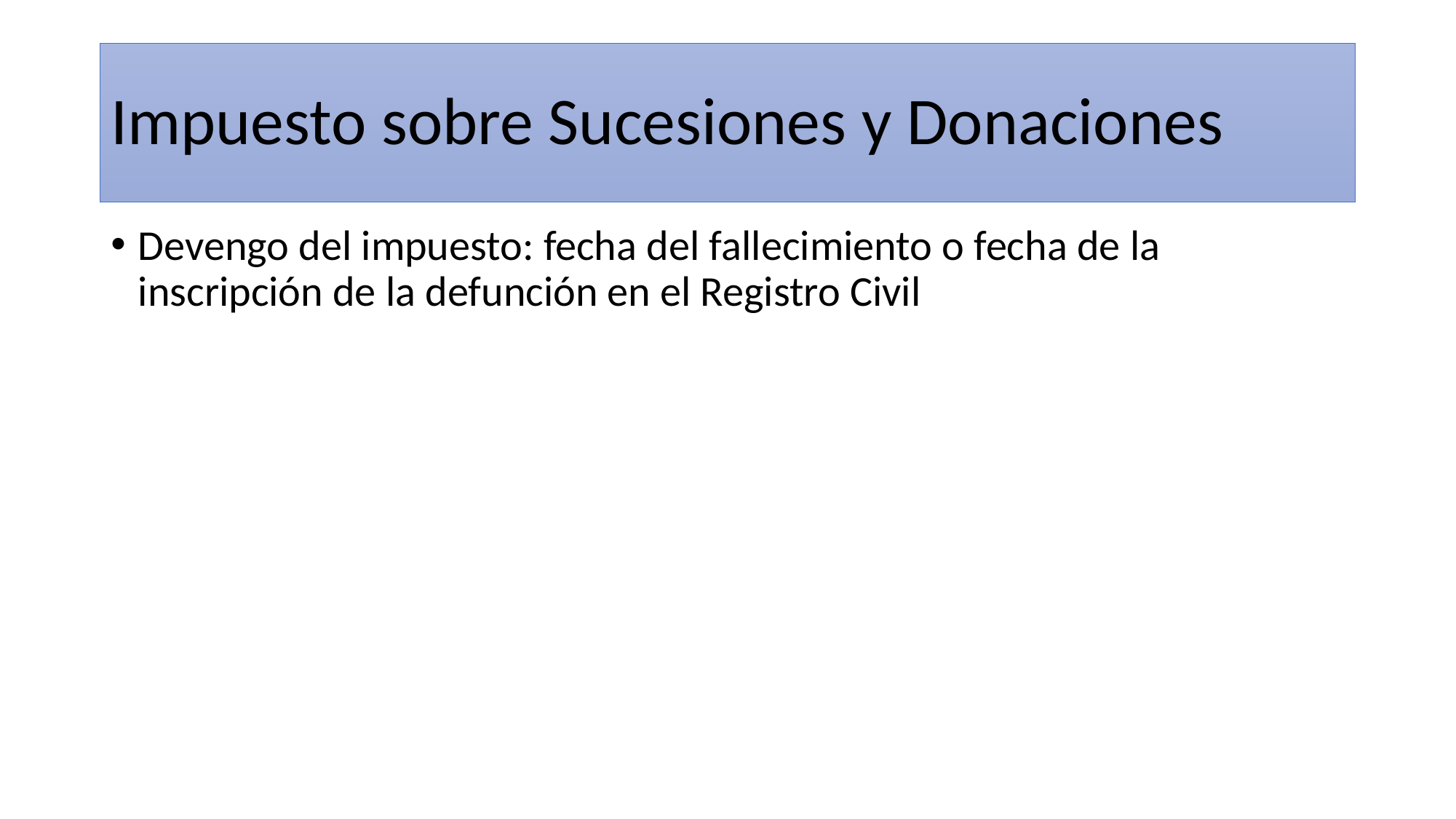

# Impuesto sobre Sucesiones y Donaciones
Devengo del impuesto: fecha del fallecimiento o fecha de la inscripción de la defunción en el Registro Civil